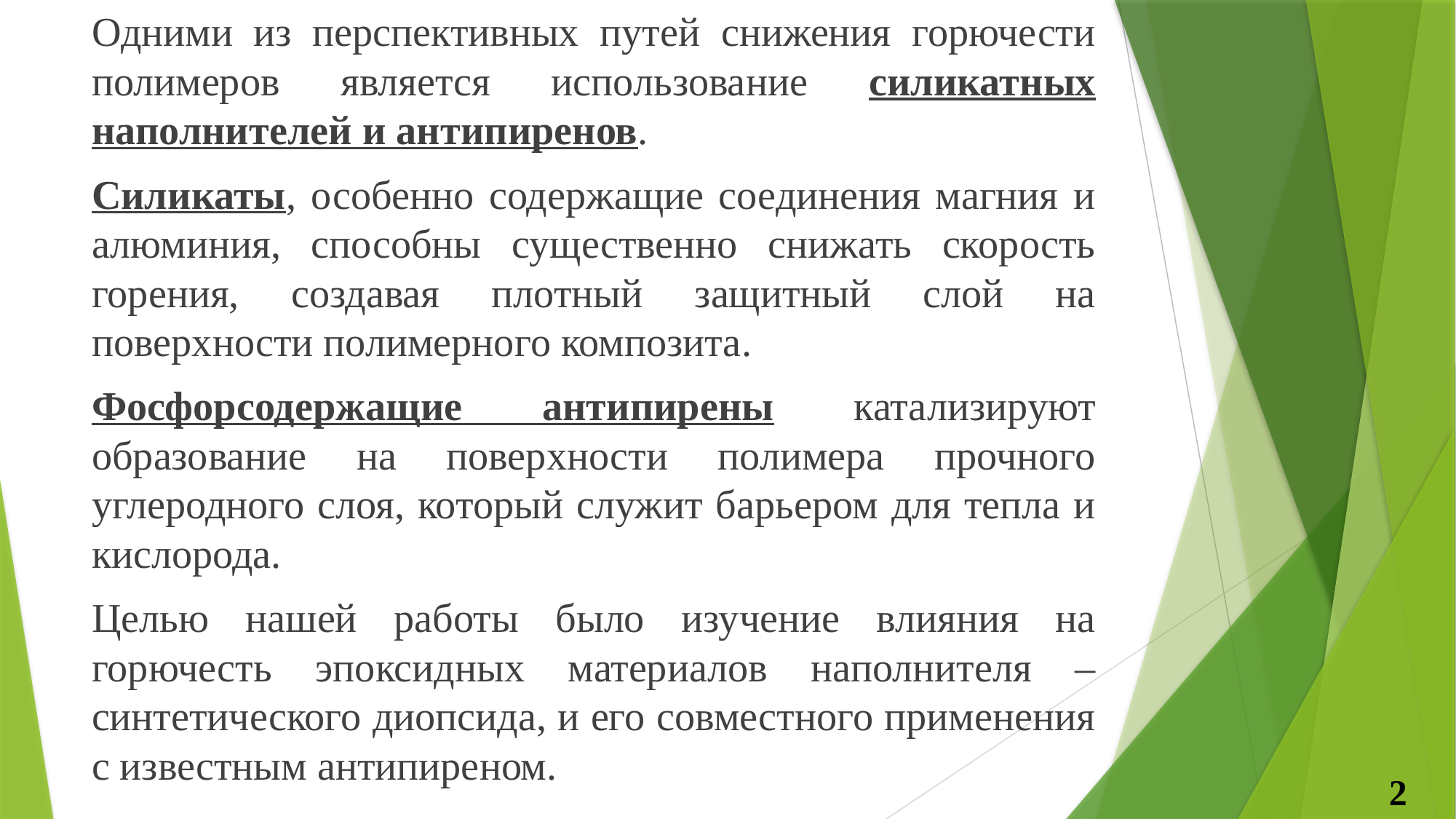

Одними из перспективных путей снижения горючести полимеров является использование силикатных наполнителей и антипиренов.
Силикаты, особенно содержащие соединения магния и алюминия, способны существенно снижать скорость горения, создавая плотный защитный слой на поверхности полимерного композита.
Фосфорсодержащие антипирены катализируют образование на поверхности полимера прочного углеродного слоя, который служит барьером для тепла и кислорода.
Целью нашей работы было изучение влияния на горючесть эпоксидных материалов наполнителя – синтетического диопсида, и его совместного применения с известным антипиреном.

2